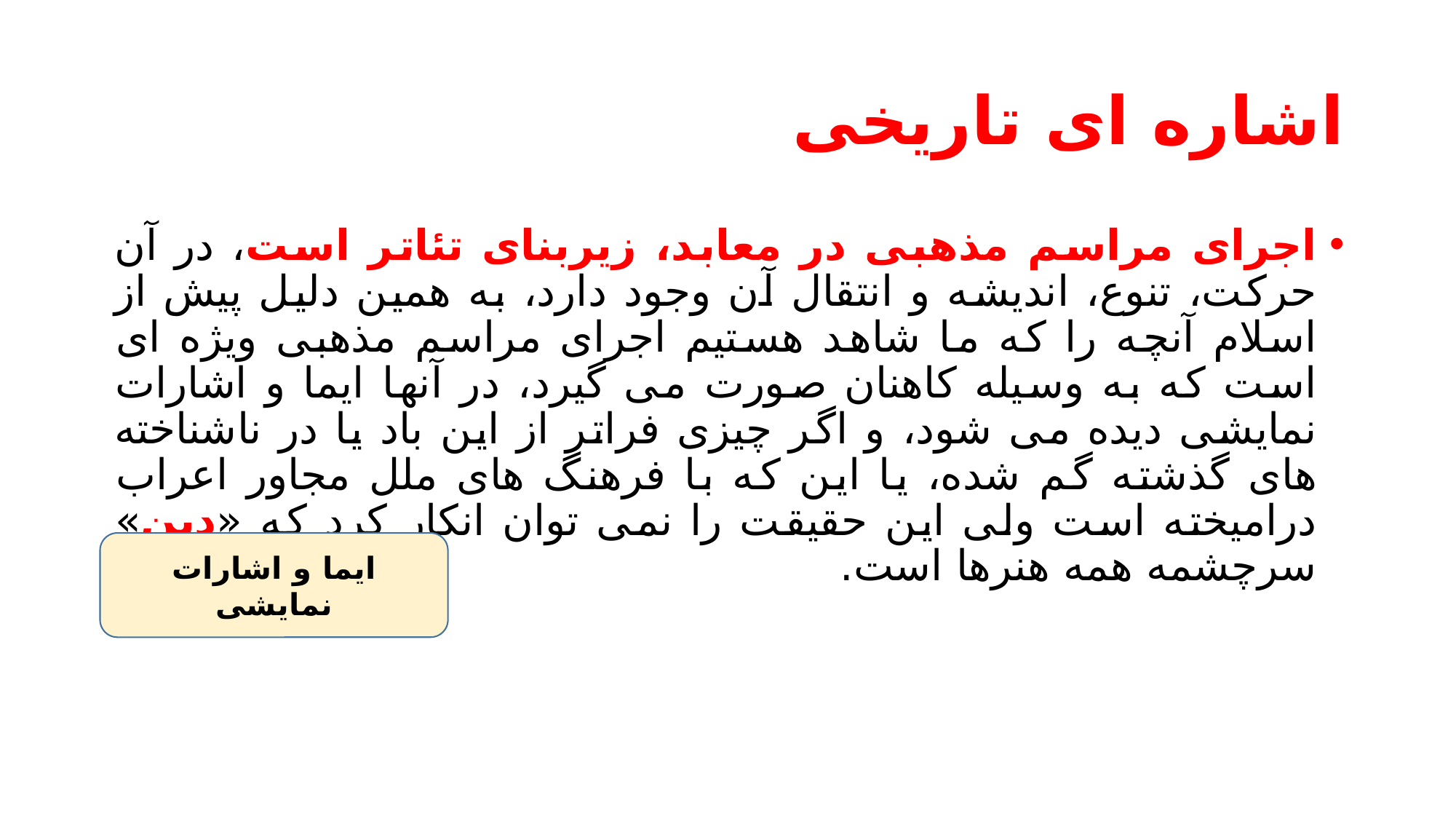

# اشاره ای تاریخی
اجرای مراسم مذهبی در معابد، زیربنای تئاتر است، در آن حرکت، تنوع، اندیشه و انتقال آن وجود دارد، به همین دلیل پیش از اسلام آنچه را که ما شاهد هستیم اجرای مراسم مذهبی ویژه ای است که به وسیله کاهنان صورت می گیرد، در آنها ایما و اشارات نمایشی دیده می شود، و اگر چیزی فراتر از این باد یا در ناشناخته های گذشته گم شده، یا این که با فرهنگ های ملل مجاور اعراب درامیخته است ولی این حقیقت را نمی توان انکار کرد که «دین» سرچشمه همه هنرها است.
ایما و اشارات نمایشی